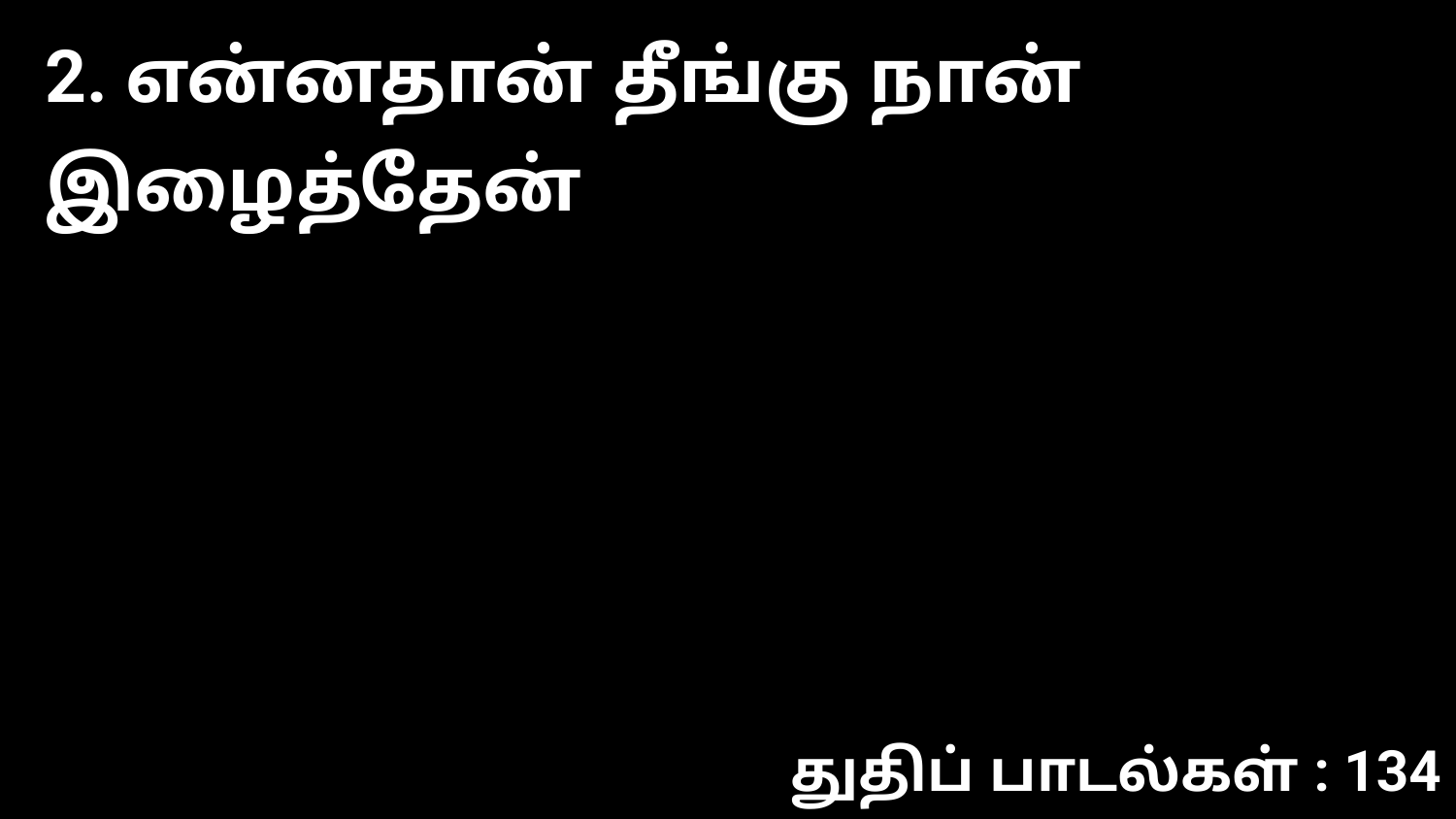

2. என்னதான் தீங்கு நான் இழைத்தேன்
துதிப் பாடல்கள் : 134